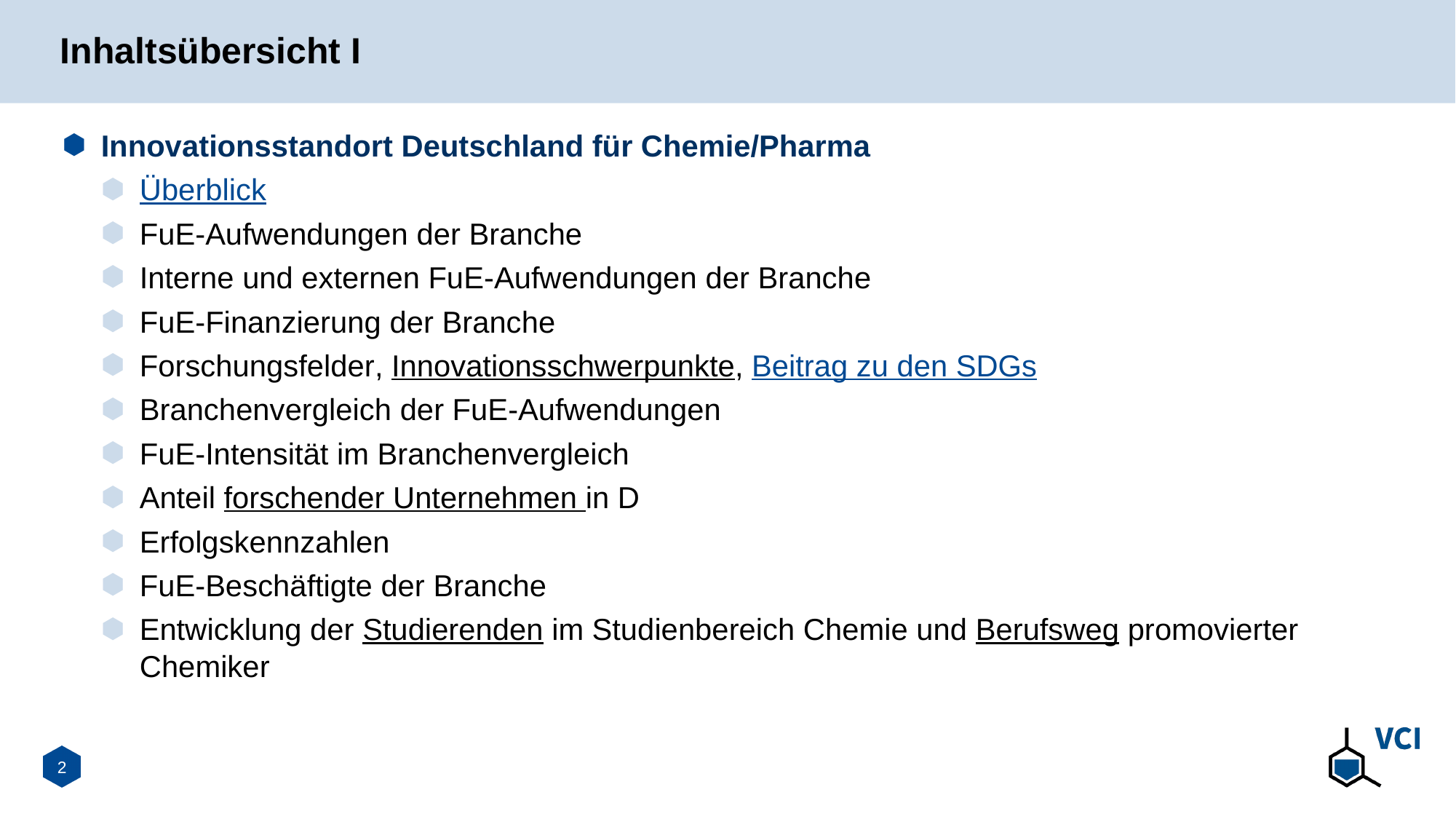

# Inhaltsübersicht I
Innovationsstandort Deutschland für Chemie/Pharma
Überblick
FuE-Aufwendungen der Branche
Interne und externen FuE-Aufwendungen der Branche
FuE-Finanzierung der Branche
Forschungsfelder, Innovationsschwerpunkte, Beitrag zu den SDGs
Branchenvergleich der FuE-Aufwendungen
FuE-Intensität im Branchenvergleich
Anteil forschender Unternehmen in D
Erfolgskennzahlen
FuE-Beschäftigte der Branche
Entwicklung der Studierenden im Studienbereich Chemie und Berufsweg promovierter Chemiker
2